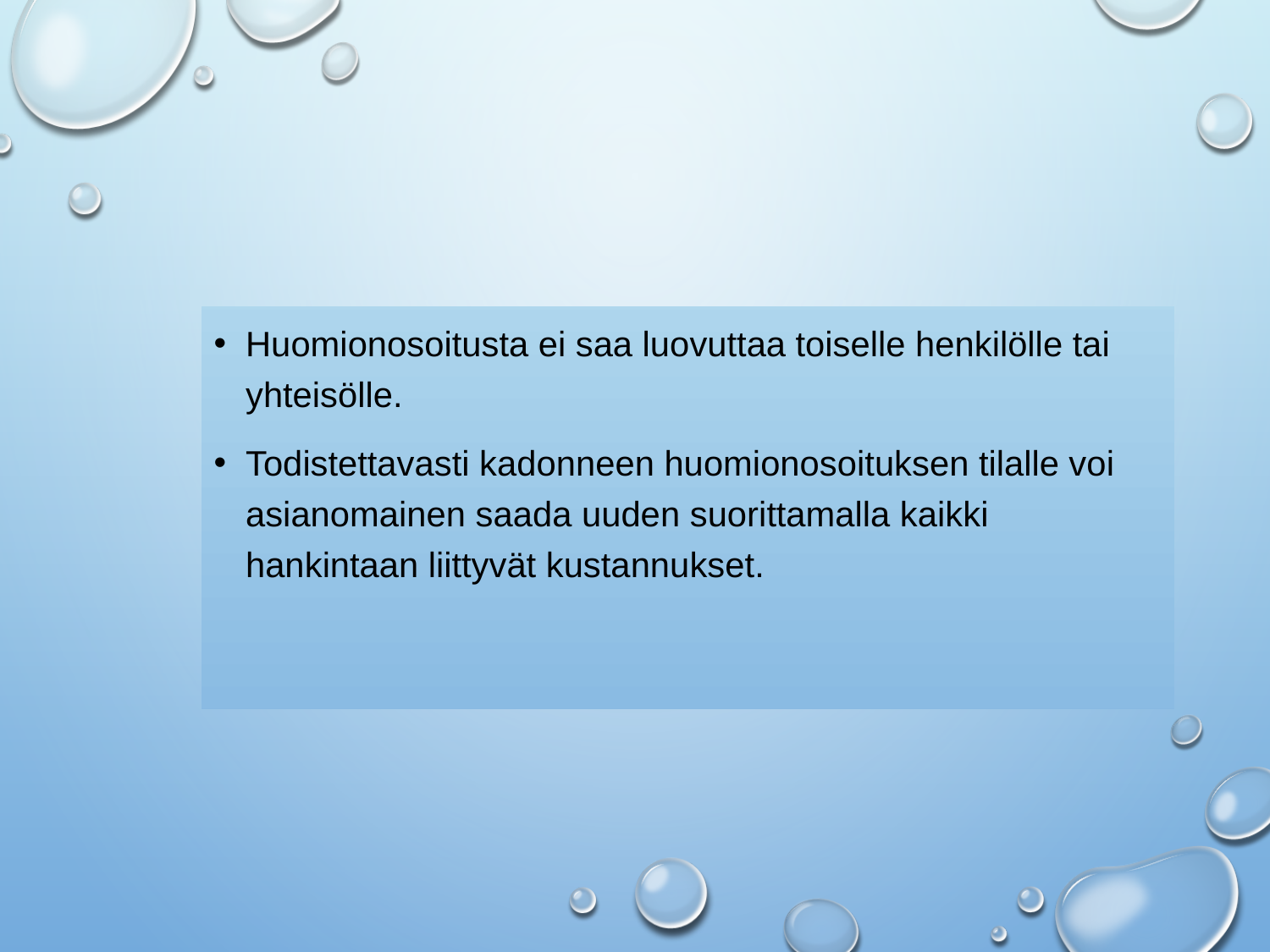

Huomionosoitusta ei saa luovuttaa toiselle henkilölle tai yhteisölle.
Todistettavasti kadonneen huomionosoituksen tilalle voi asianomainen saada uuden suorittamalla kaikki hankintaan liittyvät kustannukset.